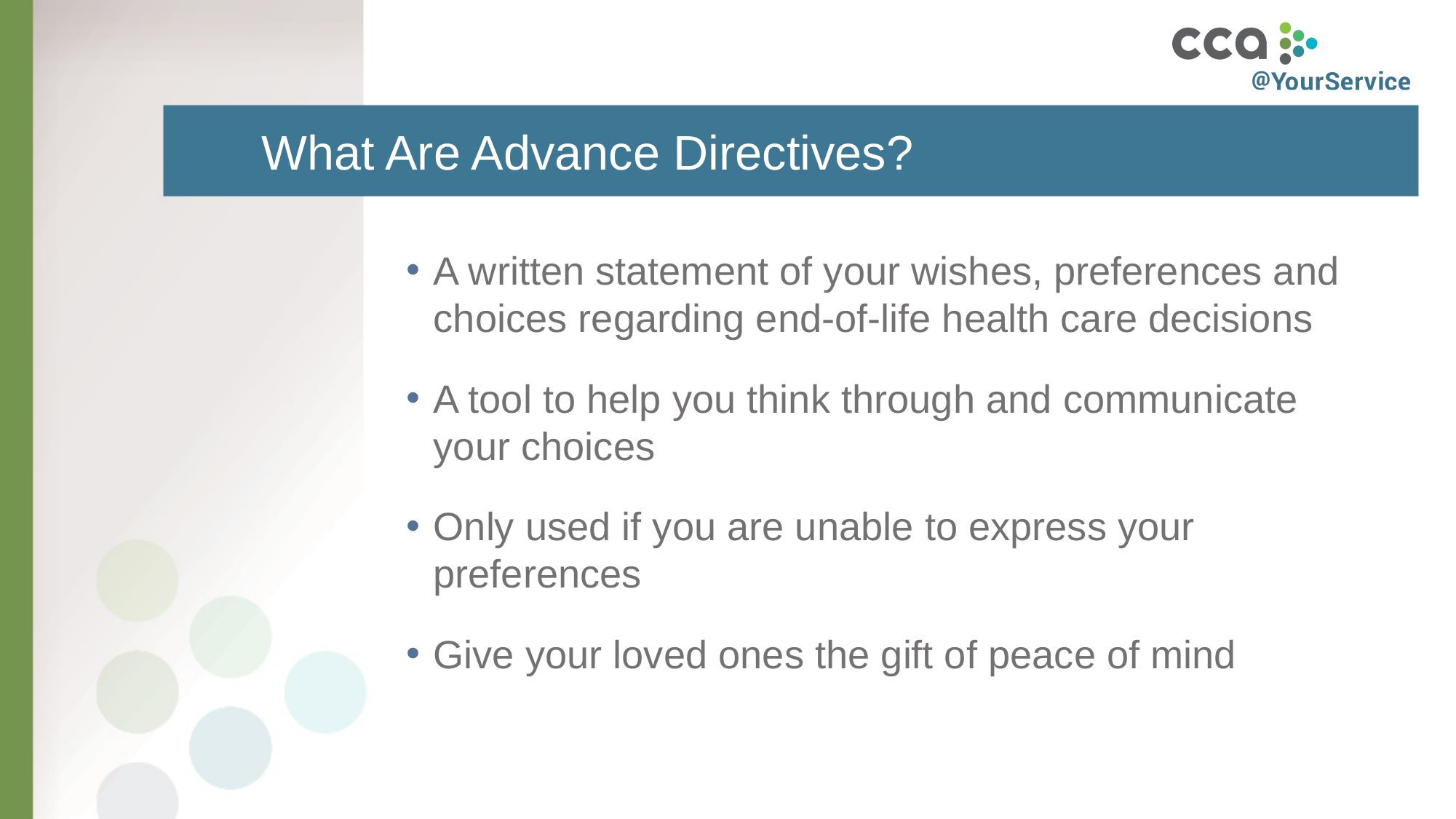

# What Are Advance Directives?
A written statement of your wishes, preferences and choices regarding end-of-life health care decisions
A tool to help you think through and communicate your choices
Only used if you are unable to express your preferences
Give your loved ones the gift of peace of mind